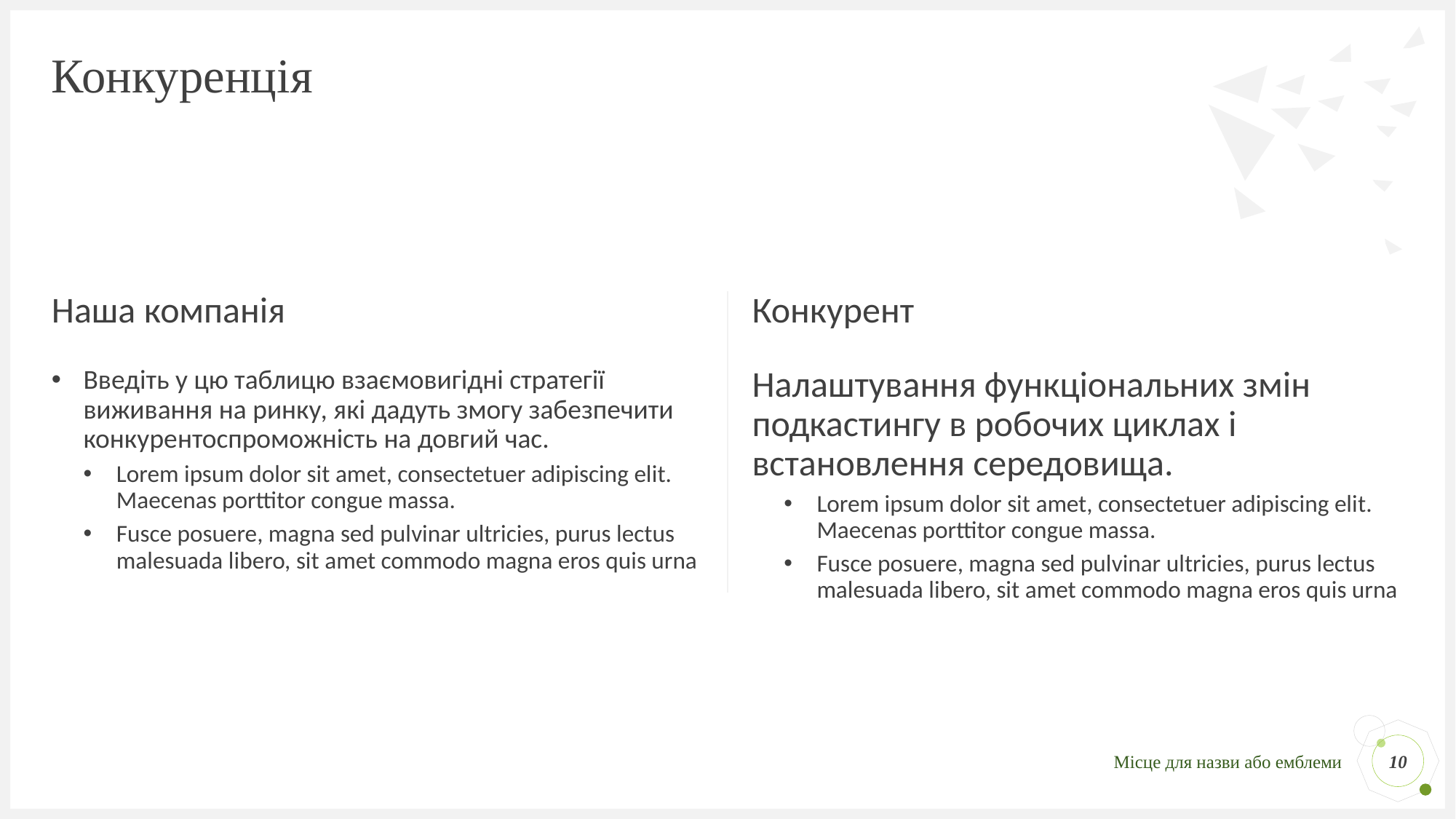

# Конкуренція
Наша компанія
Конкурент
Налаштування функціональних змін подкастингу в робочих циклах і встановлення середовища.
Lorem ipsum dolor sit amet, consectetuer adipiscing elit. Maecenas porttitor congue massa.
Fusce posuere, magna sed pulvinar ultricies, purus lectus malesuada libero, sit amet commodo magna eros quis urna
Введіть у цю таблицю взаємовигідні стратегії виживання на ринку, які дадуть змогу забезпечити конкурентоспроможність на довгий час.
Lorem ipsum dolor sit amet, consectetuer adipiscing elit. Maecenas porttitor congue massa.
Fusce posuere, magna sed pulvinar ultricies, purus lectus malesuada libero, sit amet commodo magna eros quis urna
10
Місце для назви або емблеми